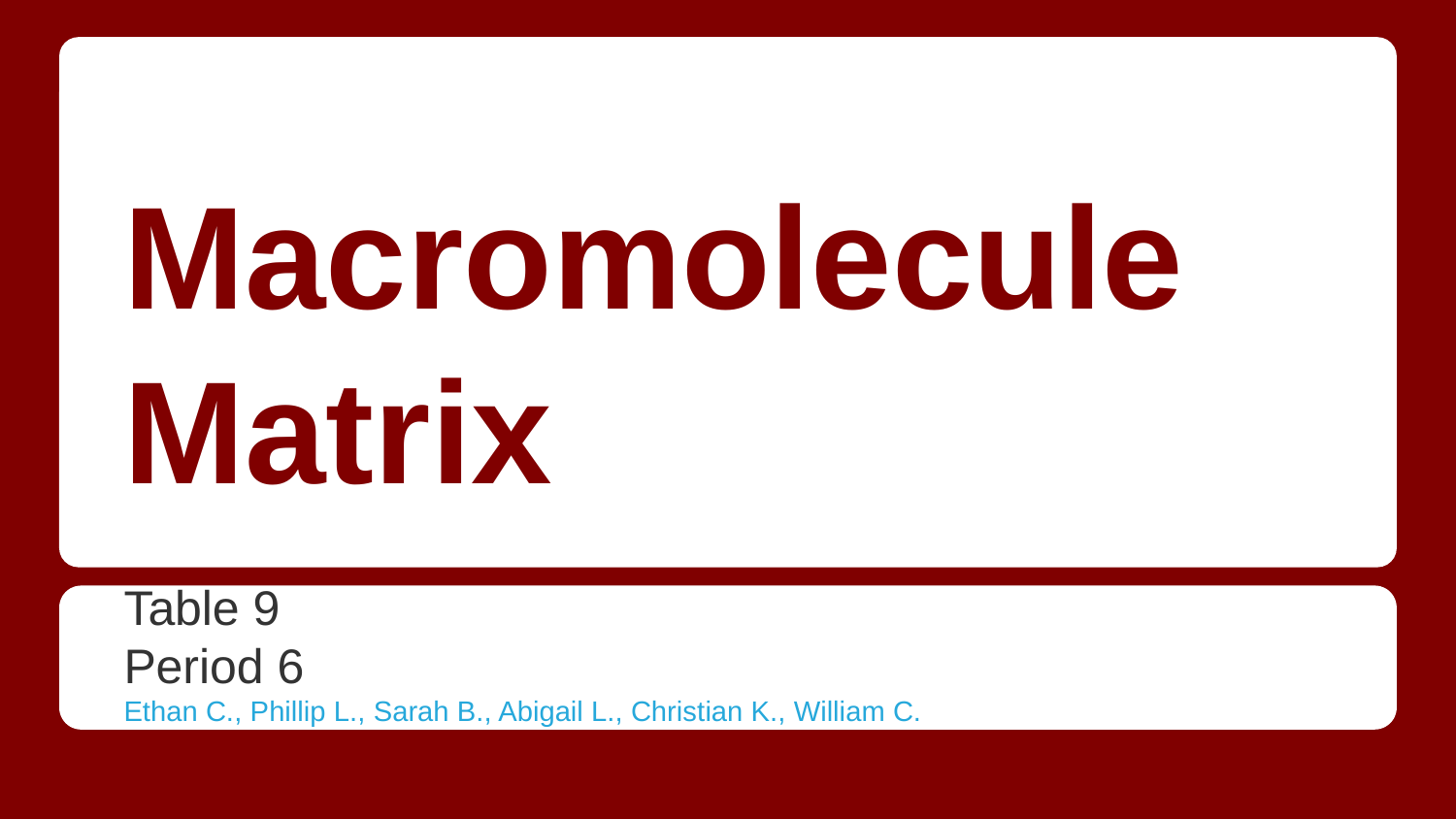

# Macromolecule Matrix
Table 9
Period 6
Ethan C., Phillip L., Sarah B., Abigail L., Christian K., William C.